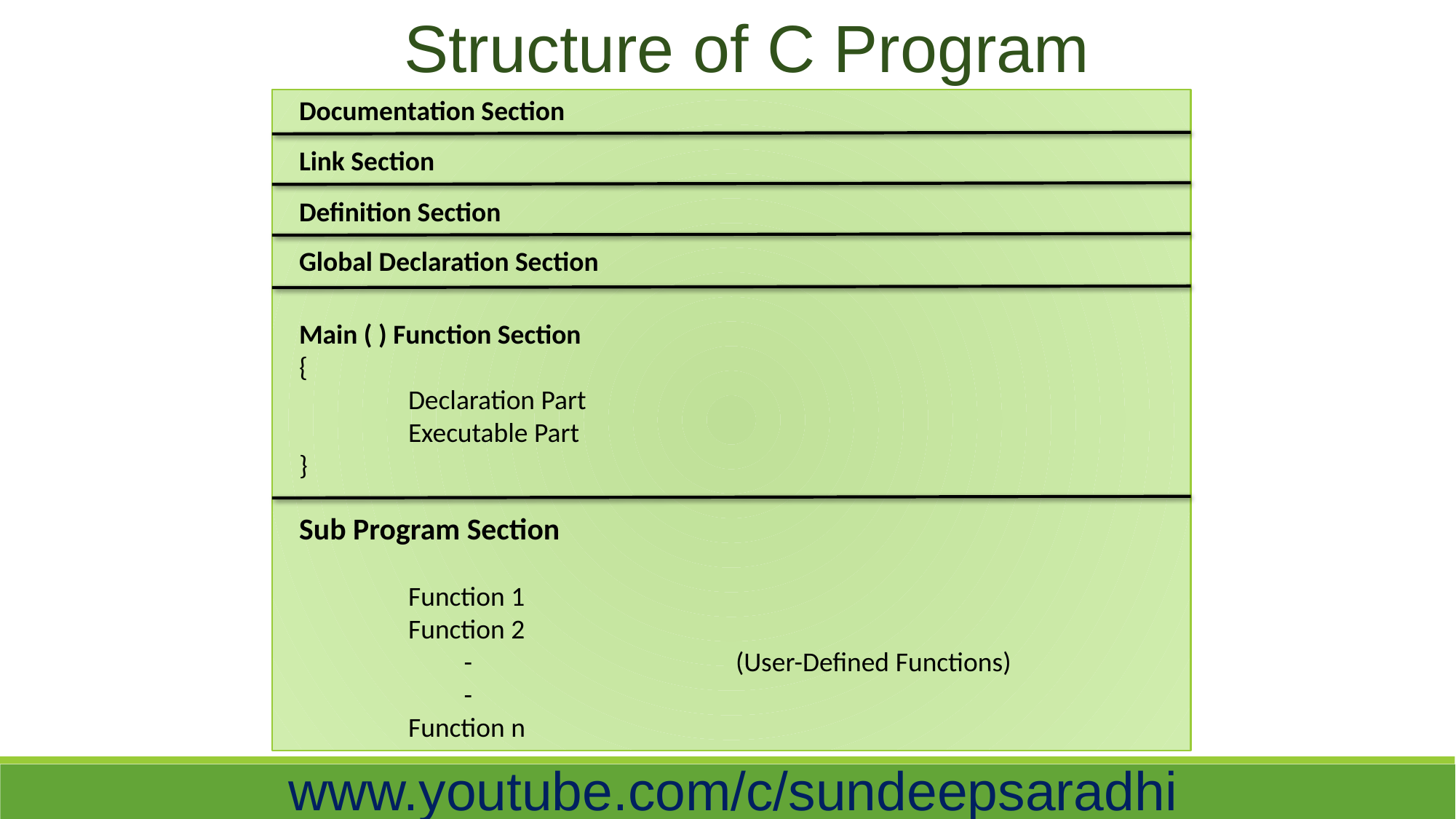

Structure of C Program
Documentation Section

Link Section
Definition Section
Global Declaration Section
Main ( ) Function Section
{
	Declaration Part
	Executable Part
}
Sub Program Section

	Function 1
	Function 2
	         -			(User-Defined Functions)
	         -
	Function n
www.youtube.com/c/sundeepsaradhi